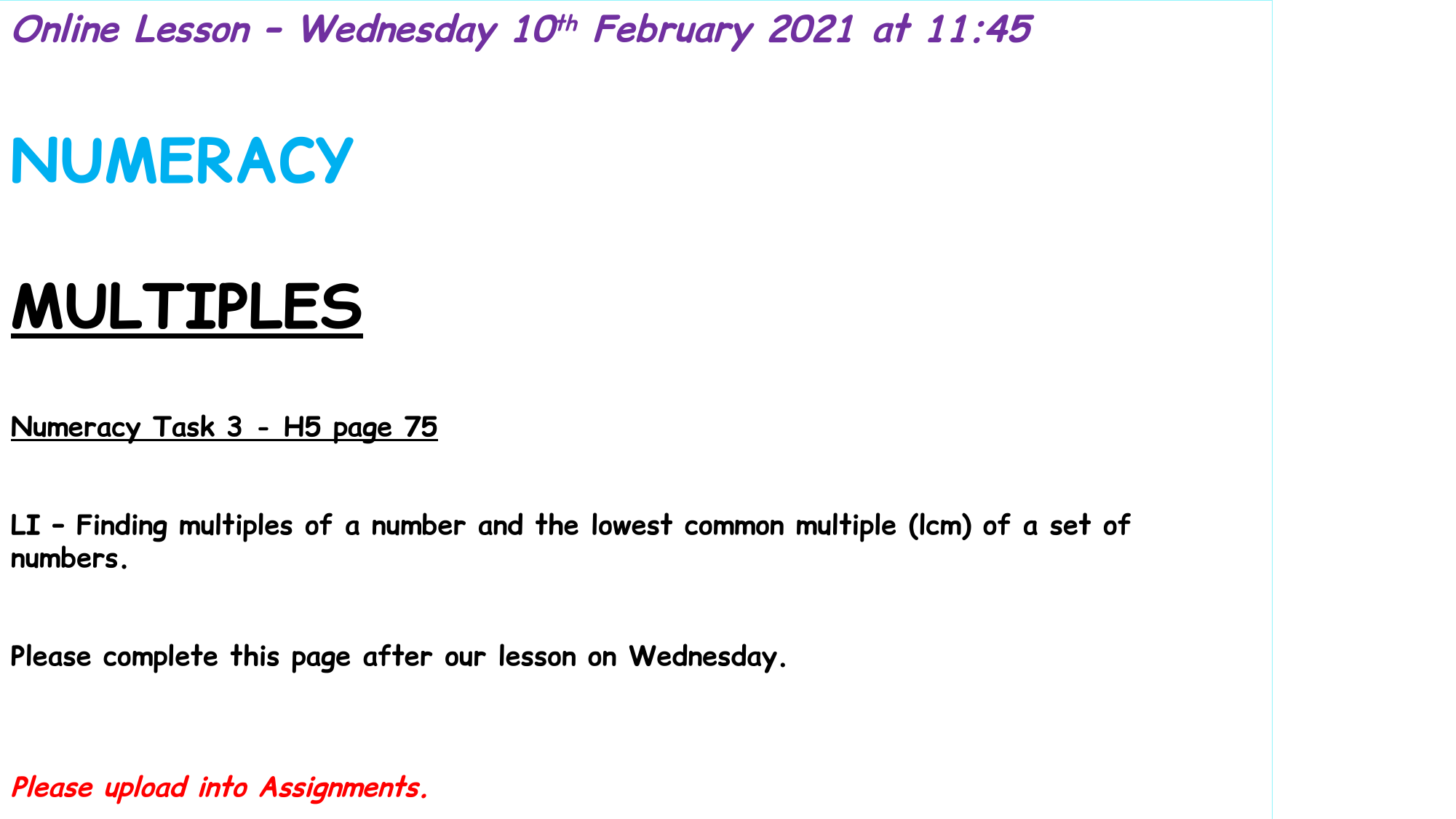

Online Lesson – Wednesday 10th February 2021 at 11:45

NUMERACY

MULTIPLES

Numeracy Task 3 - H5 page 75

LI – Finding multiples of a number and the lowest common multiple (lcm) of a set of numbers.

Please complete this page after our lesson on Wednesday.

Please upload into Assignments.